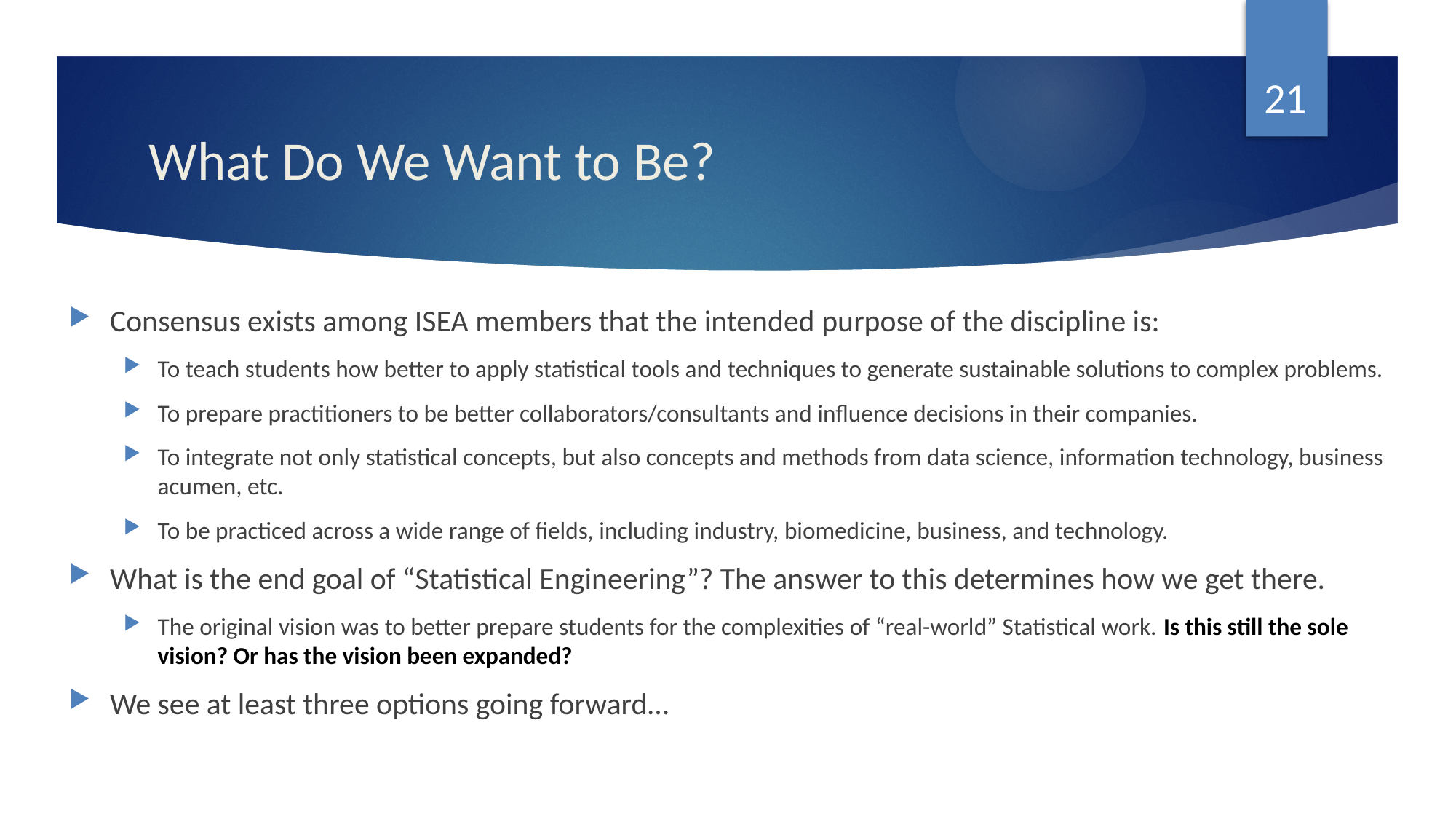

21
# What Do We Want to Be?
Consensus exists among ISEA members that the intended purpose of the discipline is:
To teach students how better to apply statistical tools and techniques to generate sustainable solutions to complex problems.
To prepare practitioners to be better collaborators/consultants and influence decisions in their companies.
To integrate not only statistical concepts, but also concepts and methods from data science, information technology, business acumen, etc.
To be practiced across a wide range of fields, including industry, biomedicine, business, and technology.
What is the end goal of “Statistical Engineering”? The answer to this determines how we get there.
The original vision was to better prepare students for the complexities of “real-world” Statistical work. Is this still the sole vision? Or has the vision been expanded?
We see at least three options going forward…